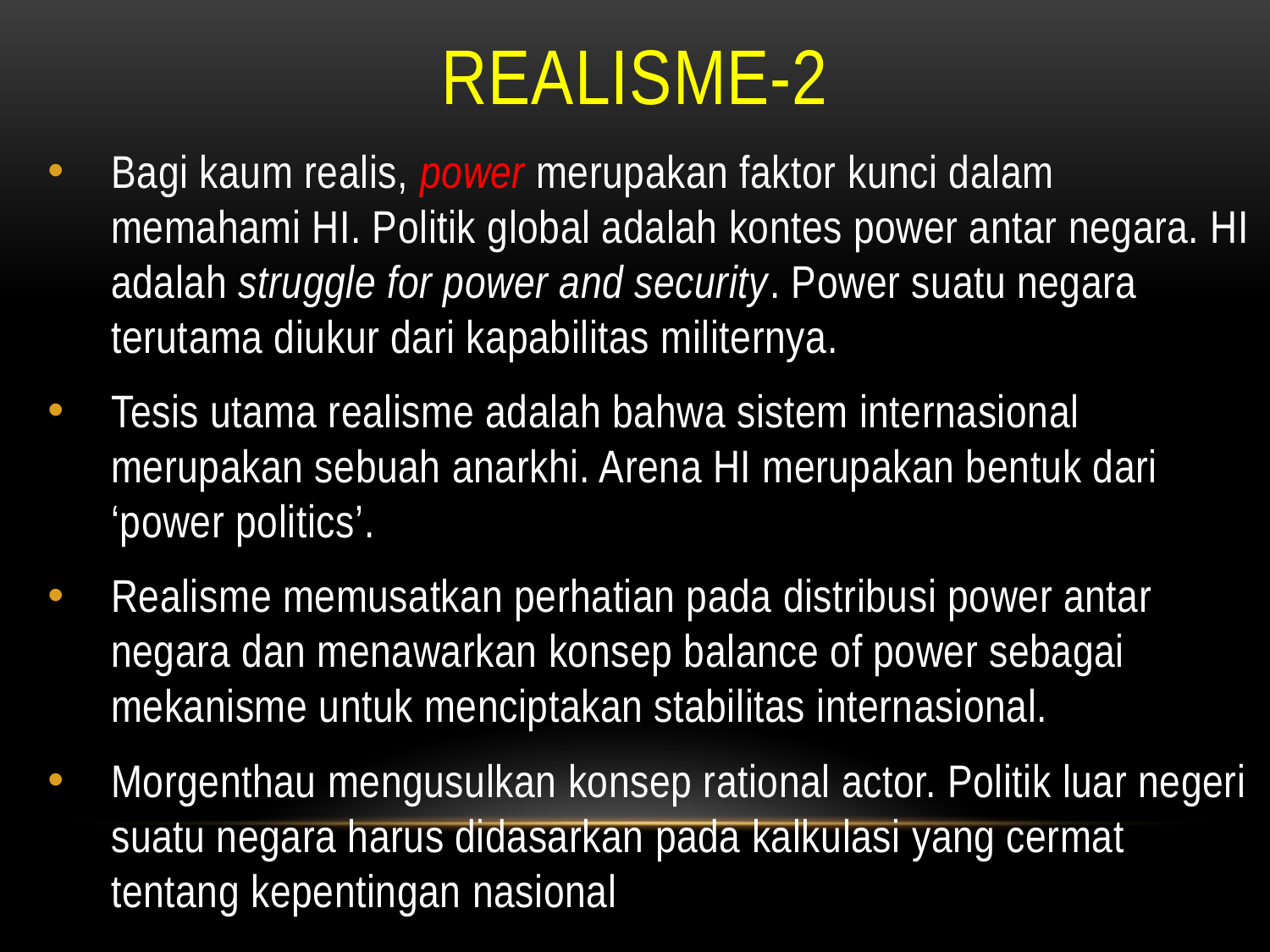

# REALISME-2
Bagi kaum realis, power merupakan faktor kunci dalam memahami HI. Politik global adalah kontes power antar negara. HI adalah struggle for power and security. Power suatu negara terutama diukur dari kapabilitas militernya.
Tesis utama realisme adalah bahwa sistem internasional merupakan sebuah anarkhi. Arena HI merupakan bentuk dari ‘power politics’.
Realisme memusatkan perhatian pada distribusi power antar negara dan menawarkan konsep balance of power sebagai mekanisme untuk menciptakan stabilitas internasional.
Morgenthau mengusulkan konsep rational actor. Politik luar negeri suatu negara harus didasarkan pada kalkulasi yang cermat tentang kepentingan nasional